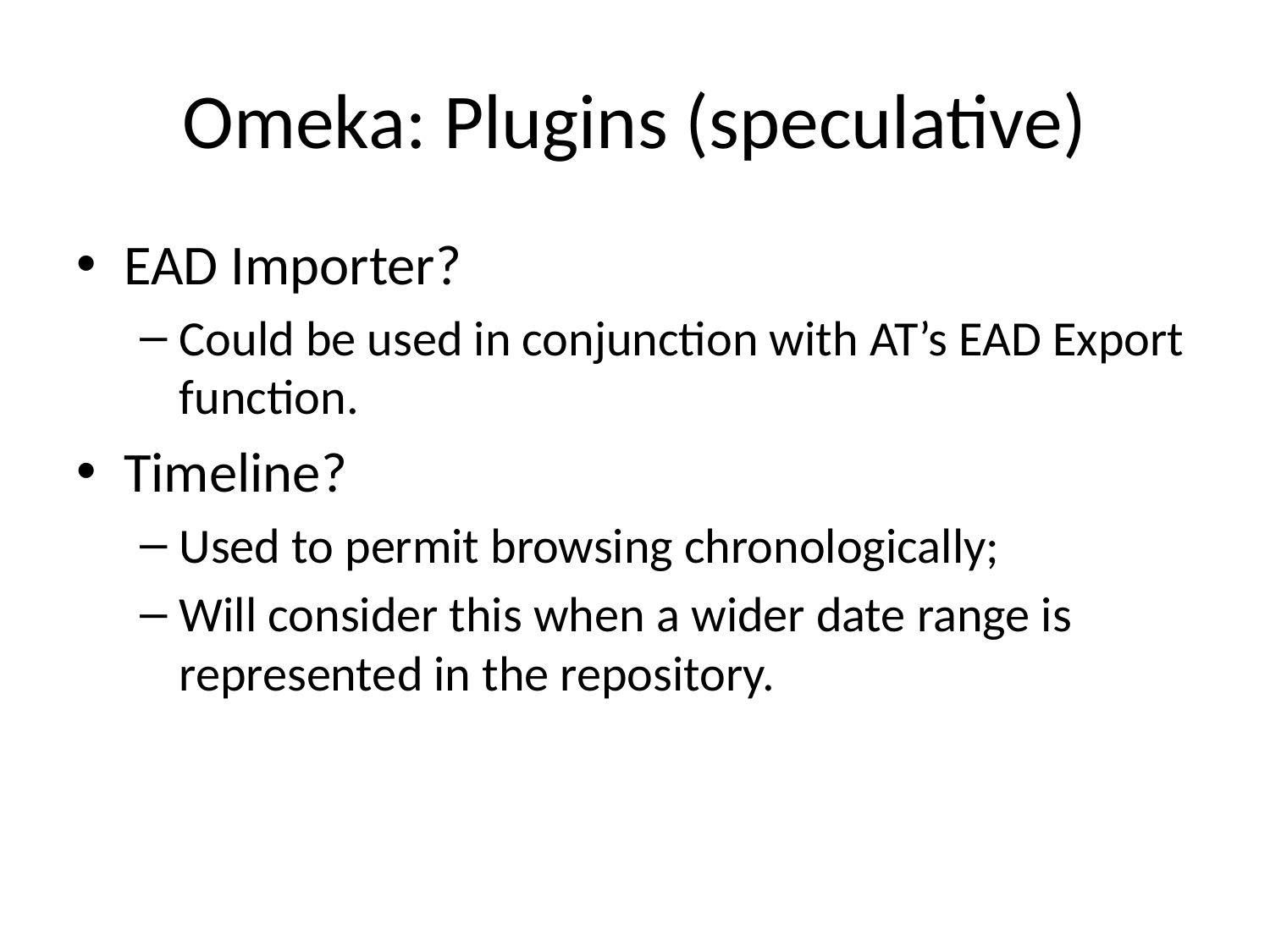

# Omeka: Plugins (speculative)
EAD Importer?
Could be used in conjunction with AT’s EAD Export function.
Timeline?
Used to permit browsing chronologically;
Will consider this when a wider date range is represented in the repository.